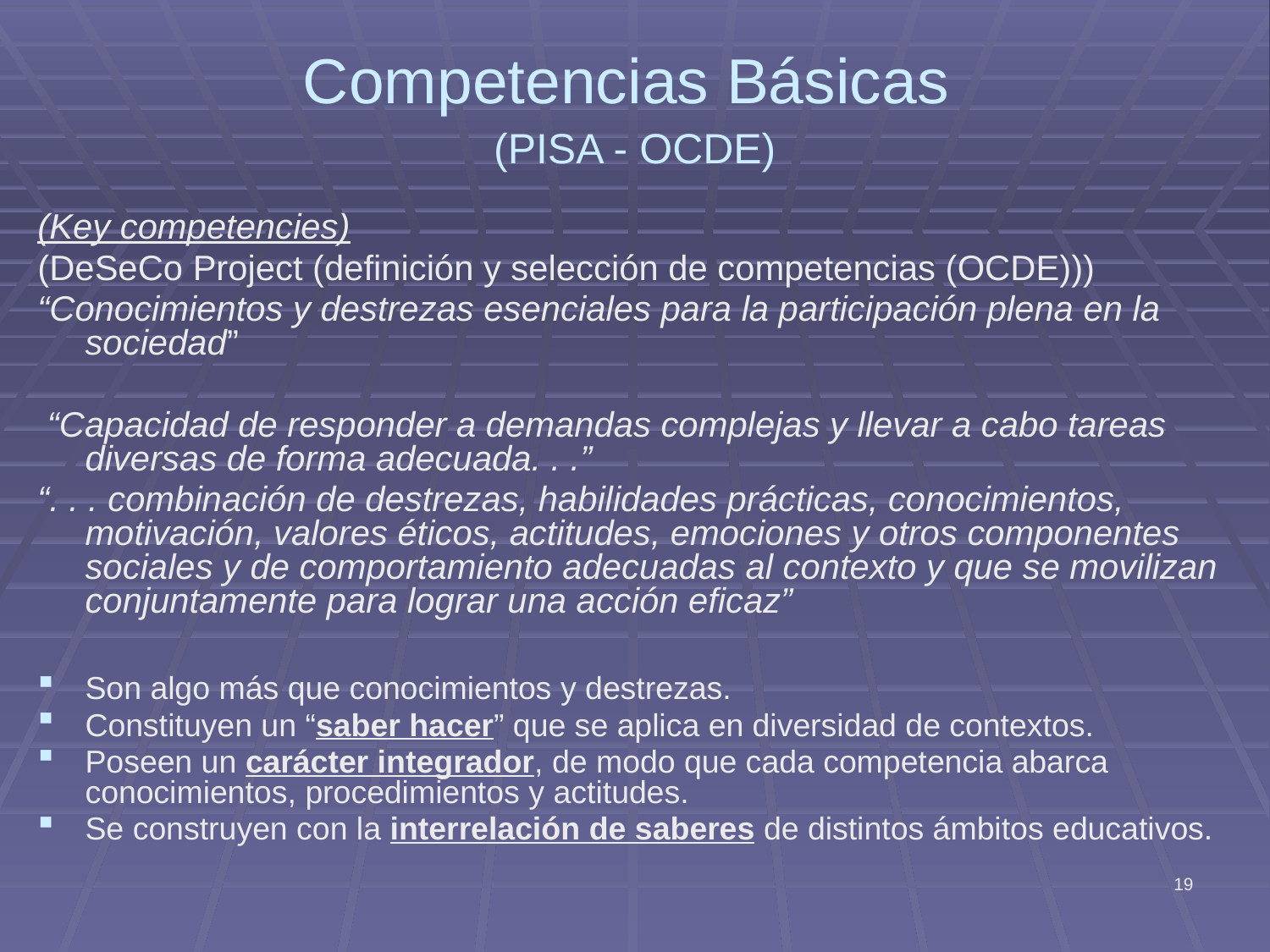

# Competencias Básicas (PISA - OCDE)
(Key competencies)
(DeSeCo Project (definición y selección de competencias (OCDE)))
“Conocimientos y destrezas esenciales para la participación plena en la sociedad”

 “Capacidad de responder a demandas complejas y llevar a cabo tareas diversas de forma adecuada. . .”
“. . . combinación de destrezas, habilidades prácticas, conocimientos, motivación, valores éticos, actitudes, emociones y otros componentes sociales y de comportamiento adecuadas al contexto y que se movilizan conjuntamente para lograr una acción eficaz”

Son algo más que conocimientos y destrezas.
Constituyen un “saber hacer” que se aplica en diversidad de contextos.
Poseen un carácter integrador, de modo que cada competencia abarca conocimientos, procedimientos y actitudes.
Se construyen con la interrelación de saberes de distintos ámbitos educativos.

19